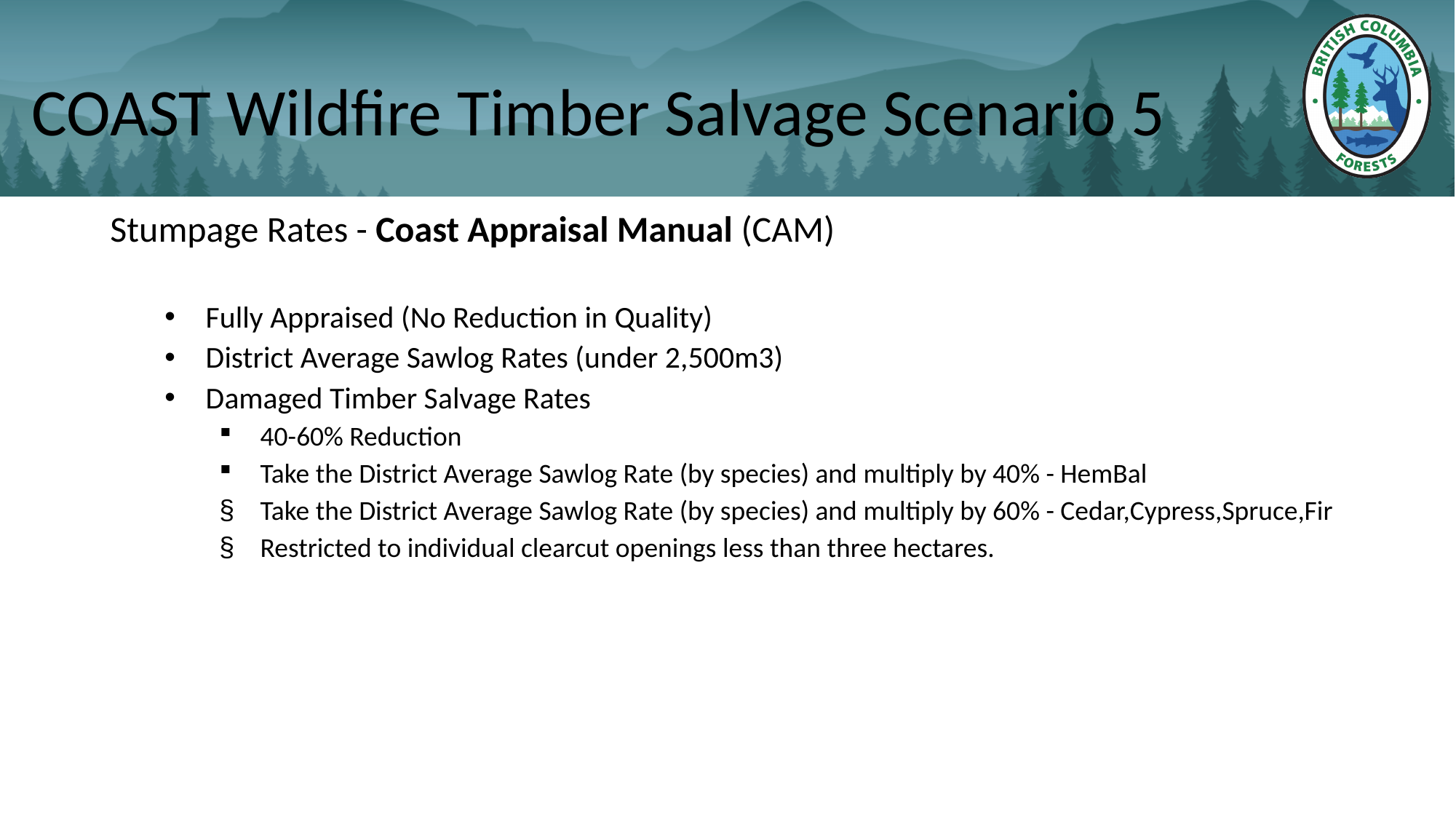

# COAST Wildfire Timber Salvage Scenario 5
Stumpage Rates - Coast Appraisal Manual (CAM)

Fully Appraised (No Reduction in Quality)
District Average Sawlog Rates (under 2,500m3)
Damaged Timber Salvage Rates
40-60% Reduction
Take the District Average Sawlog Rate (by species) and multiply by 40% - HemBal
Take the District Average Sawlog Rate (by species) and multiply by 60% - Cedar,Cypress,Spruce,Fir
Restricted to individual clearcut openings less than three hectares.